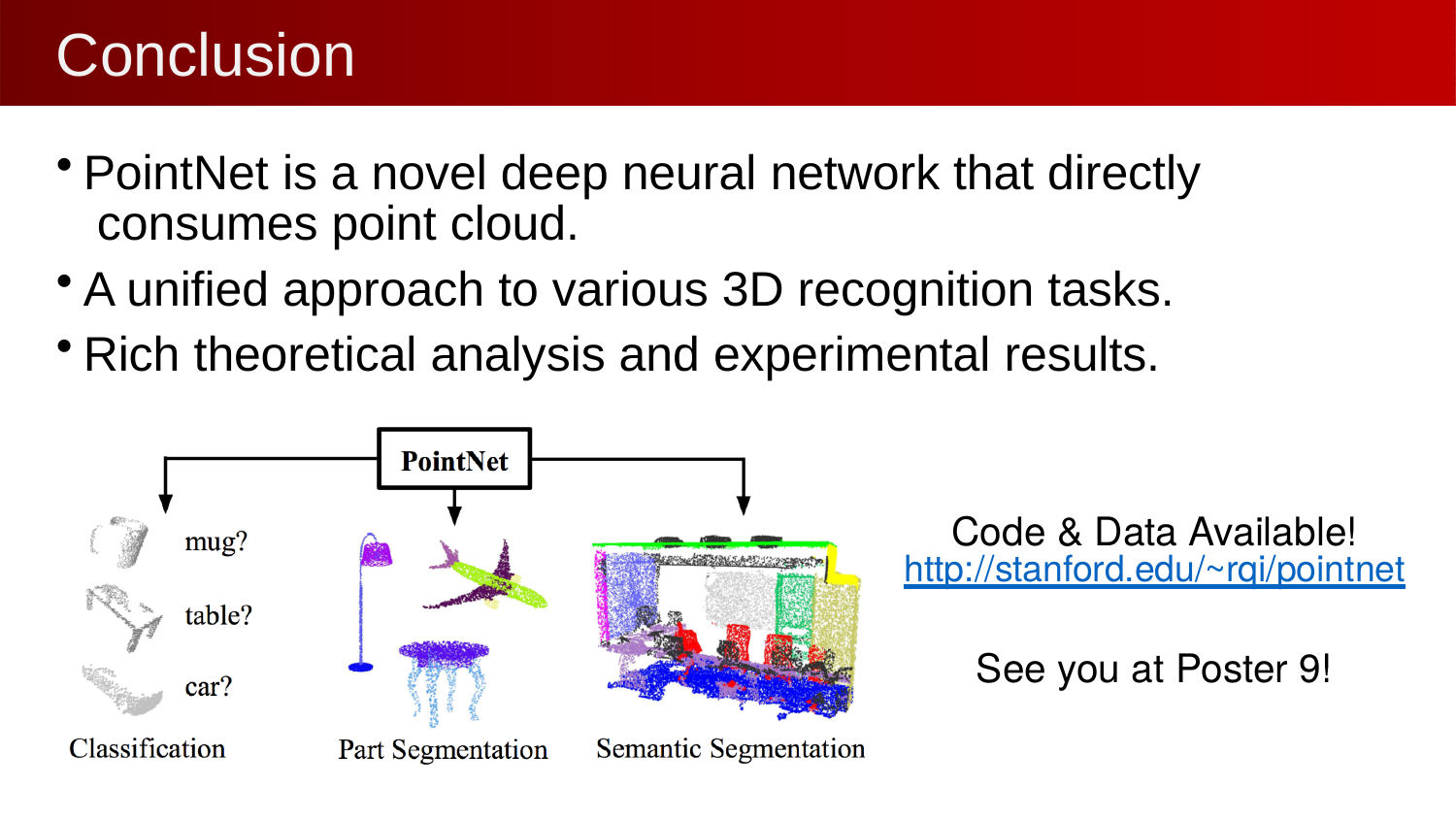

# Conclusion
PointNet is a novel deep neural network that directly  consumes point cloud.
A unified approach to various 3D recognition tasks.
Rich theoretical analysis and experimental results.

Code & Data Available!
http://stanford.edu/~rqi/pointnet

See you at Poster 9!